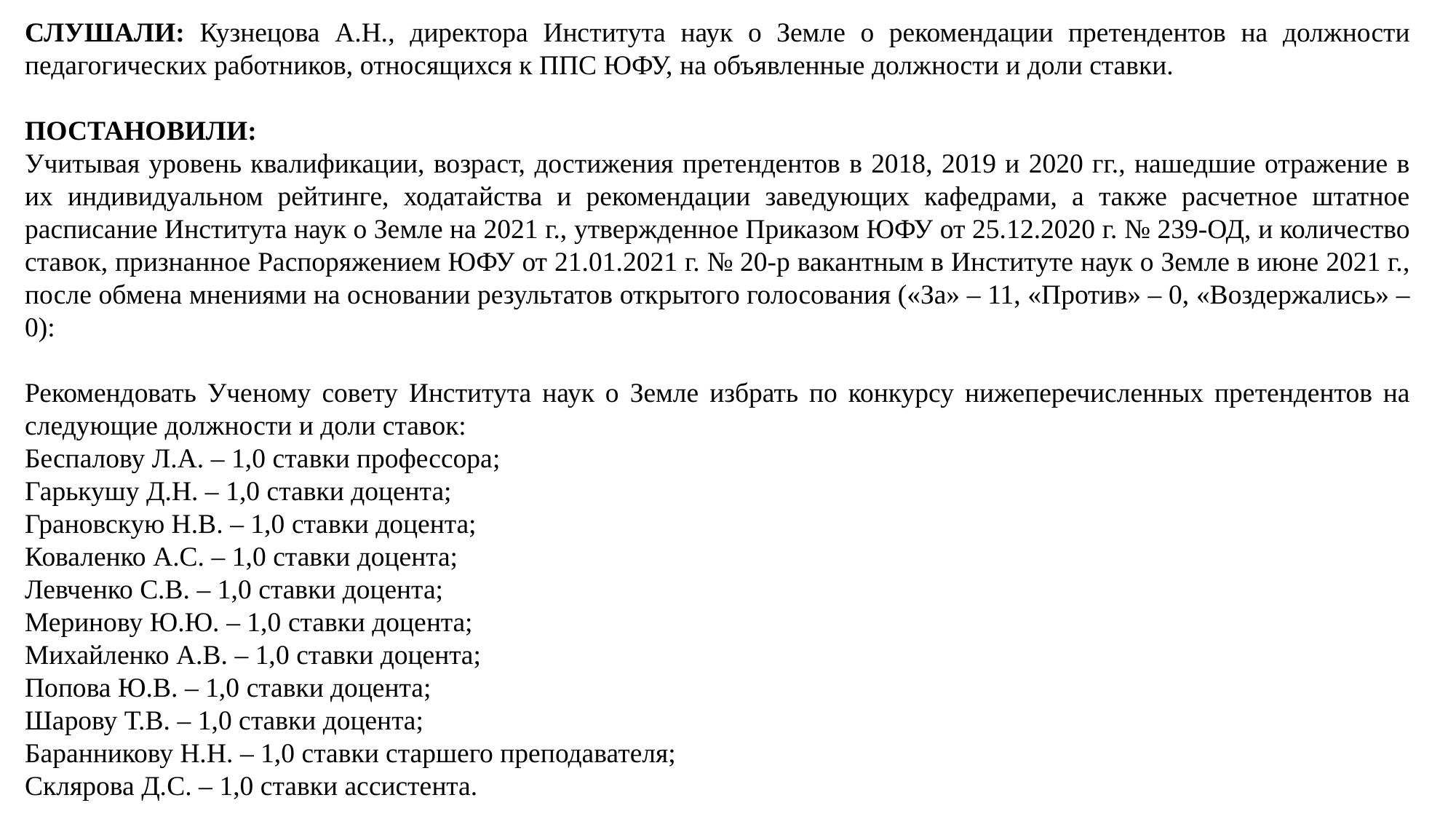

СЛУШАЛИ: Кузнецова А.Н., директора Института наук о Земле о рекомендации претендентов на должности педагогических работников, относящихся к ППС ЮФУ, на объявленные должности и доли ставки.

Постановили:
Учитывая уровень квалификации, возраст, достижения претендентов в 2018, 2019 и 2020 гг., нашедшие отражение в их индивидуальном рейтинге, ходатайства и рекомендации заведующих кафедрами, а также расчетное штатное расписание Института наук о Земле на 2021 г., утвержденное Приказом ЮФУ от 25.12.2020 г. № 239-ОД, и количество ставок, признанное Распоряжением ЮФУ от 21.01.2021 г. № 20-р вакантным в Институте наук о Земле в июне 2021 г., после обмена мнениями на основании результатов открытого голосования («За» – 11, «Против» – 0, «Воздержались» – 0):

Рекомендовать Ученому совету Института наук о Земле избрать по конкурсу нижеперечисленных претендентов на следующие должности и доли ставок:
Беспалову Л.А. – 1,0 ставки профессора;
Гарькушу Д.Н. – 1,0 ставки доцента;
Грановскую Н.В. – 1,0 ставки доцента;
Коваленко А.С. – 1,0 ставки доцента;
Левченко С.В. – 1,0 ставки доцента;
Меринову Ю.Ю. – 1,0 ставки доцента;
Михайленко А.В. – 1,0 ставки доцента;
Попова Ю.В. – 1,0 ставки доцента;
Шарову Т.В. – 1,0 ставки доцента;
Баранникову Н.Н. – 1,0 ставки старшего преподавателя;
Склярова Д.С. – 1,0 ставки ассистента.